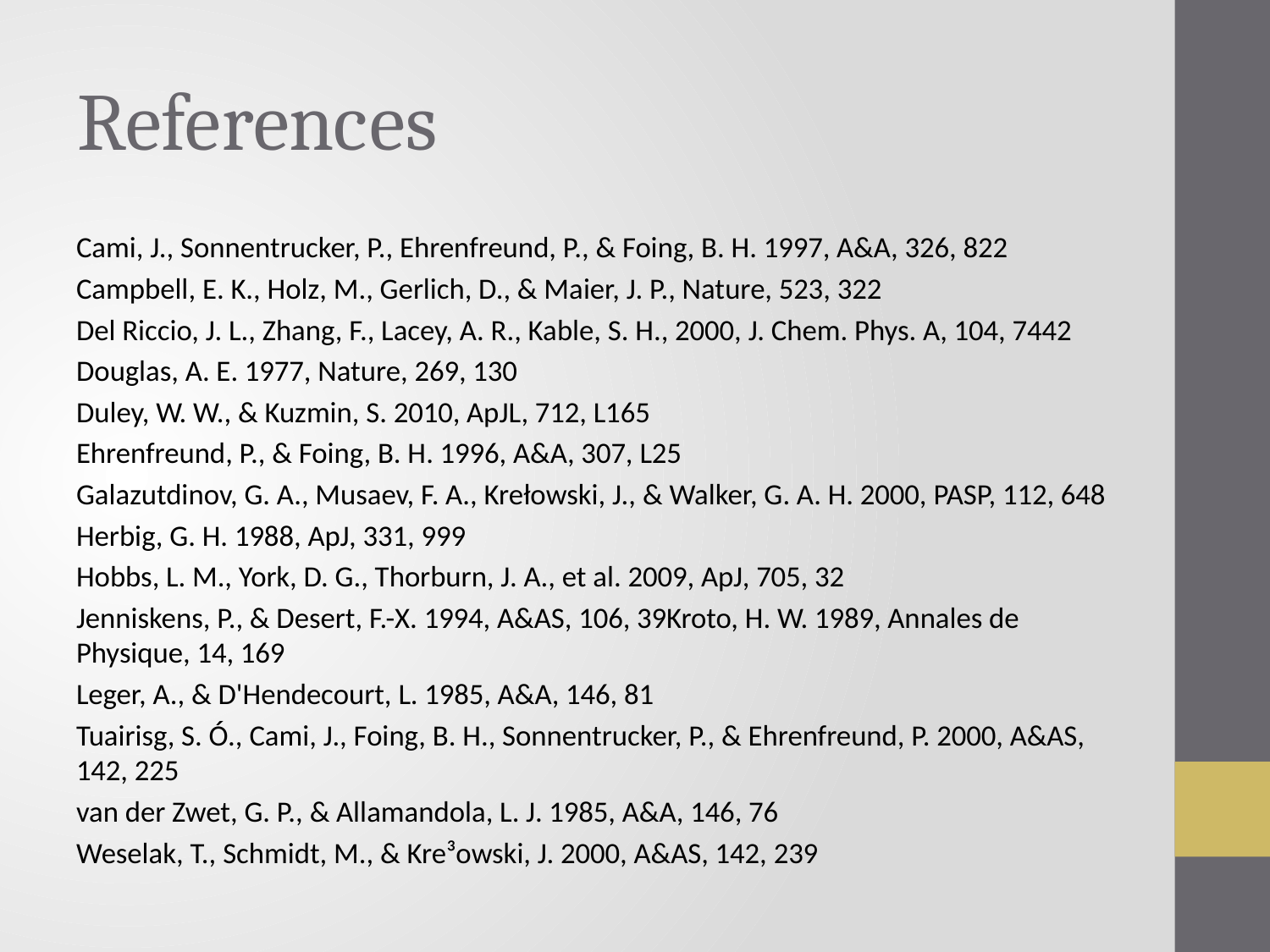

# References
Cami, J., Sonnentrucker, P., Ehrenfreund, P., & Foing, B. H. 1997, A&A, 326, 822
Campbell, E. K., Holz, M., Gerlich, D., & Maier, J. P., Nature, 523, 322
Del Riccio, J. L., Zhang, F., Lacey, A. R., Kable, S. H., 2000, J. Chem. Phys. A, 104, 7442
Douglas, A. E. 1977, Nature, 269, 130
Duley, W. W., & Kuzmin, S. 2010, ApJL, 712, L165
Ehrenfreund, P., & Foing, B. H. 1996, A&A, 307, L25
Galazutdinov, G. A., Musaev, F. A., Krełowski, J., & Walker, G. A. H. 2000, PASP, 112, 648
Herbig, G. H. 1988, ApJ, 331, 999
Hobbs, L. M., York, D. G., Thorburn, J. A., et al. 2009, ApJ, 705, 32
Jenniskens, P., & Desert, F.-X. 1994, A&AS, 106, 39Kroto, H. W. 1989, Annales de Physique, 14, 169
Leger, A., & D'Hendecourt, L. 1985, A&A, 146, 81
Tuairisg, S. Ó., Cami, J., Foing, B. H., Sonnentrucker, P., & Ehrenfreund, P. 2000, A&AS, 142, 225
van der Zwet, G. P., & Allamandola, L. J. 1985, A&A, 146, 76
Weselak, T., Schmidt, M., & Kre³owski, J. 2000, A&AS, 142, 239